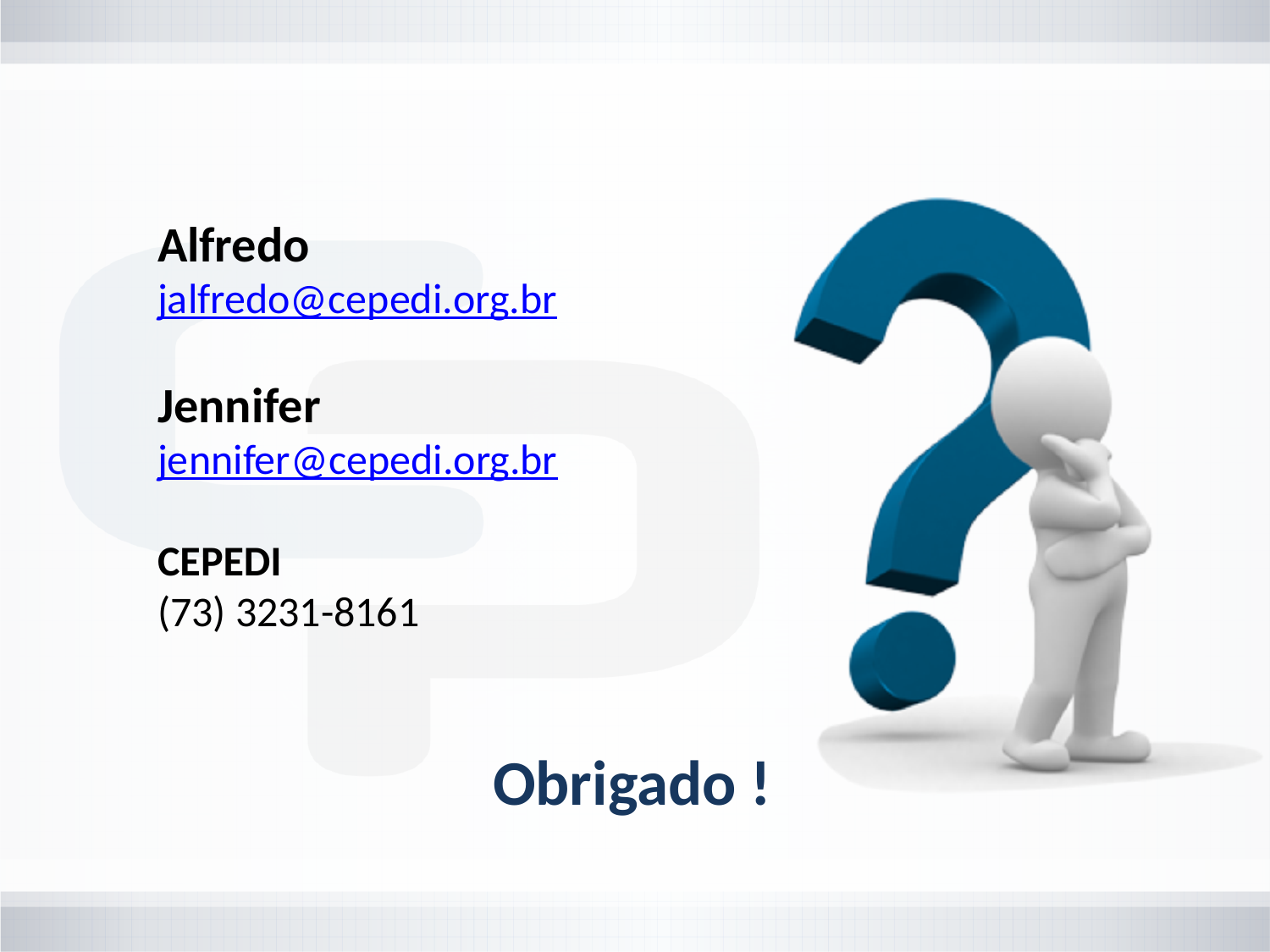

Alfredo
jalfredo@cepedi.org.br

Jennifer
jennifer@cepedi.org.br

CEPEDI
(73) 3231-8161